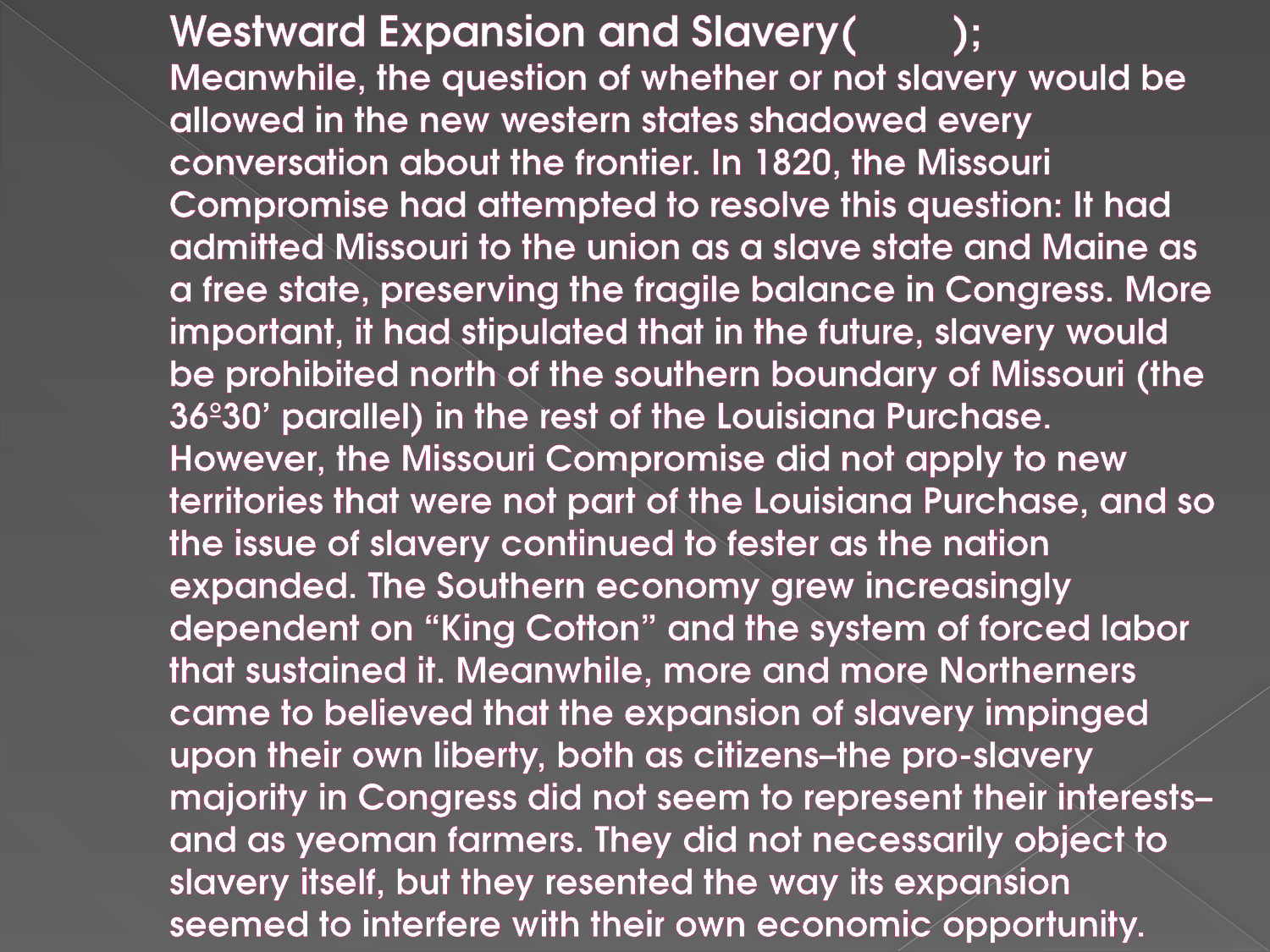

Westward Expansion and Slavery(        );
Meanwhile, the question of whether or not slavery would be allowed in the new western states shadowed every conversation about the frontier. In 1820, the Missouri Compromise had attempted to resolve this question: It had admitted Missouri to the union as a slave state and Maine as a free state, preserving the fragile balance in Congress. More important, it had stipulated that in the future, slavery would be prohibited north of the southern boundary of Missouri (the 36º30’ parallel) in the rest of the Louisiana Purchase.
However, the Missouri Compromise did not apply to new territories that were not part of the Louisiana Purchase, and so the issue of slavery continued to fester as the nation expanded. The Southern economy grew increasingly dependent on “King Cotton” and the system of forced labor that sustained it. Meanwhile, more and more Northerners came to believed that the expansion of slavery impinged upon their own liberty, both as citizens–the pro-slavery majority in Congress did not seem to represent their interests–and as yeoman farmers. They did not necessarily object to slavery itself, but they resented the way its expansion seemed to interfere with their own economic opportunity.